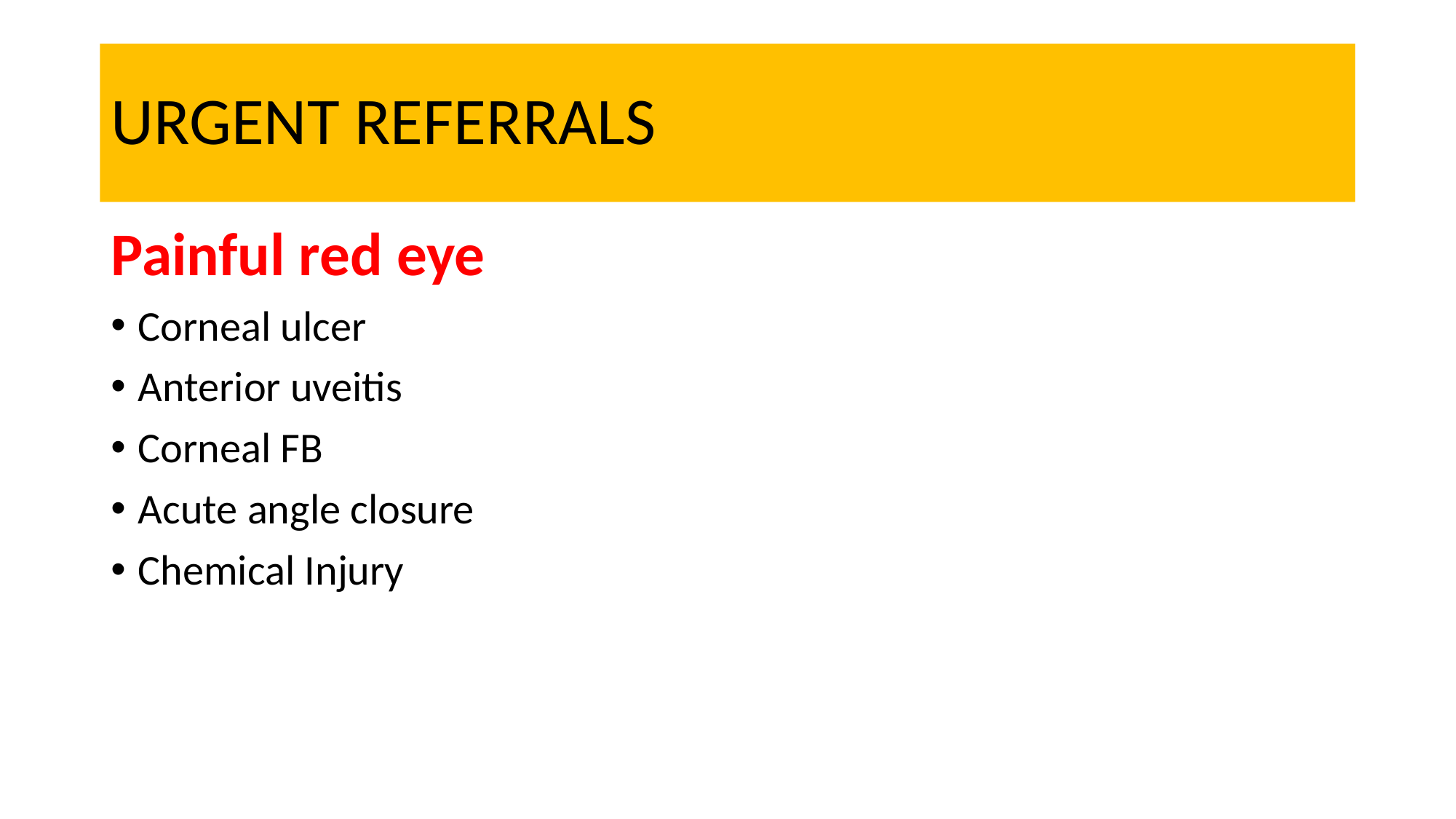

# URGENT REFERRALS
Painful red eye
Corneal ulcer
Anterior uveitis
Corneal FB
Acute angle closure
Chemical Injury